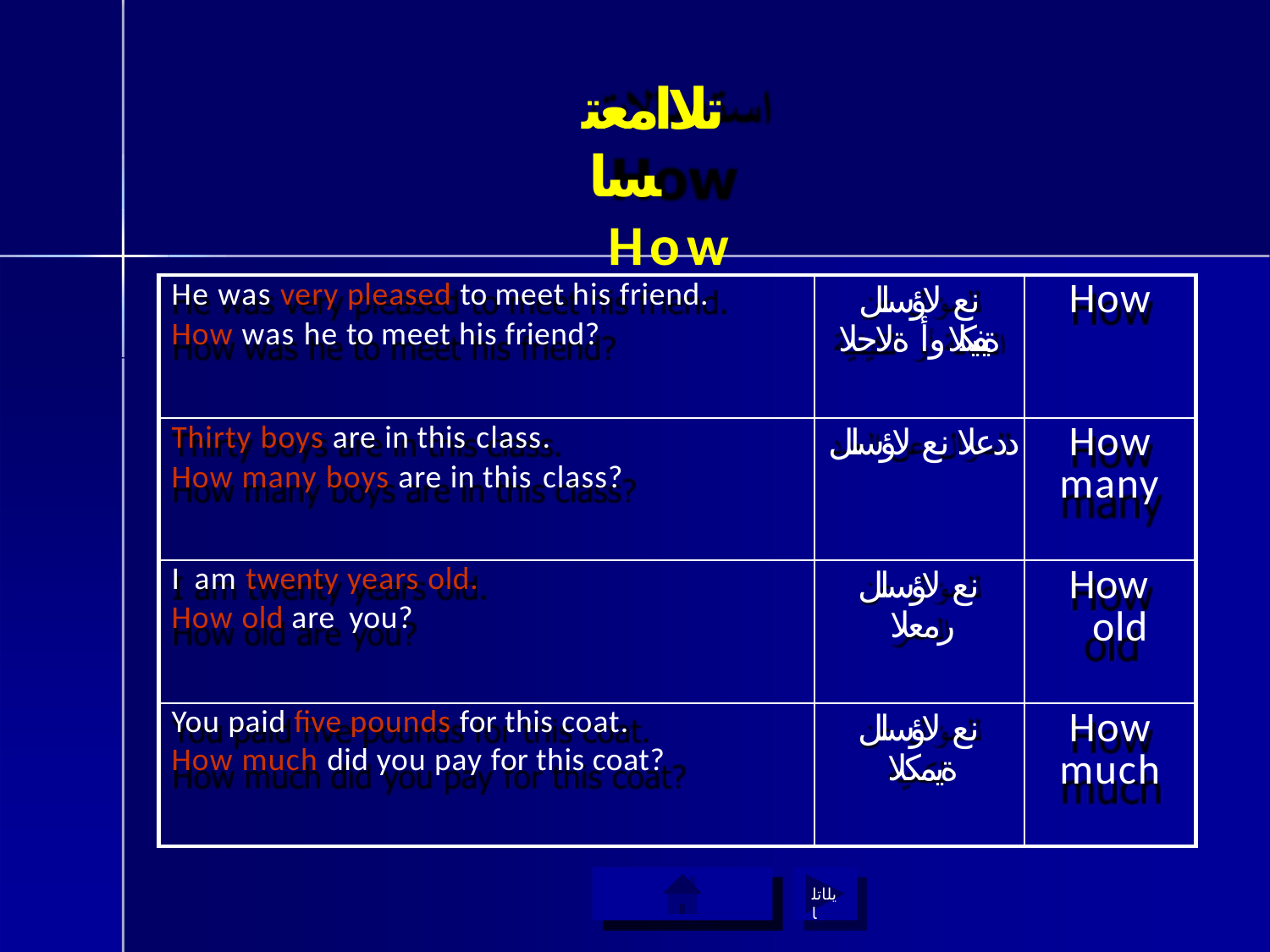

# تلاامعتسا
How

| He was very pleased to meet his friend. How was he to meet his friend? | نع لاؤسلل ةيفيكلا وأ ةلاحلا | How |
| --- | --- | --- |
| Thirty boys are in this class. How many boys are in this class? | ددعلا نع لاؤسلل | How many |
| I am twenty years old. How old are you? | نع لاؤسلل رمعلا | How old |
| You paid five pounds for this coat. How much did you pay for this coat? | نع لاؤسلل ةيمكلا | How much |

ةيسيئرلا ةمئاقلا ىلإ ةدوع
يلاتلا